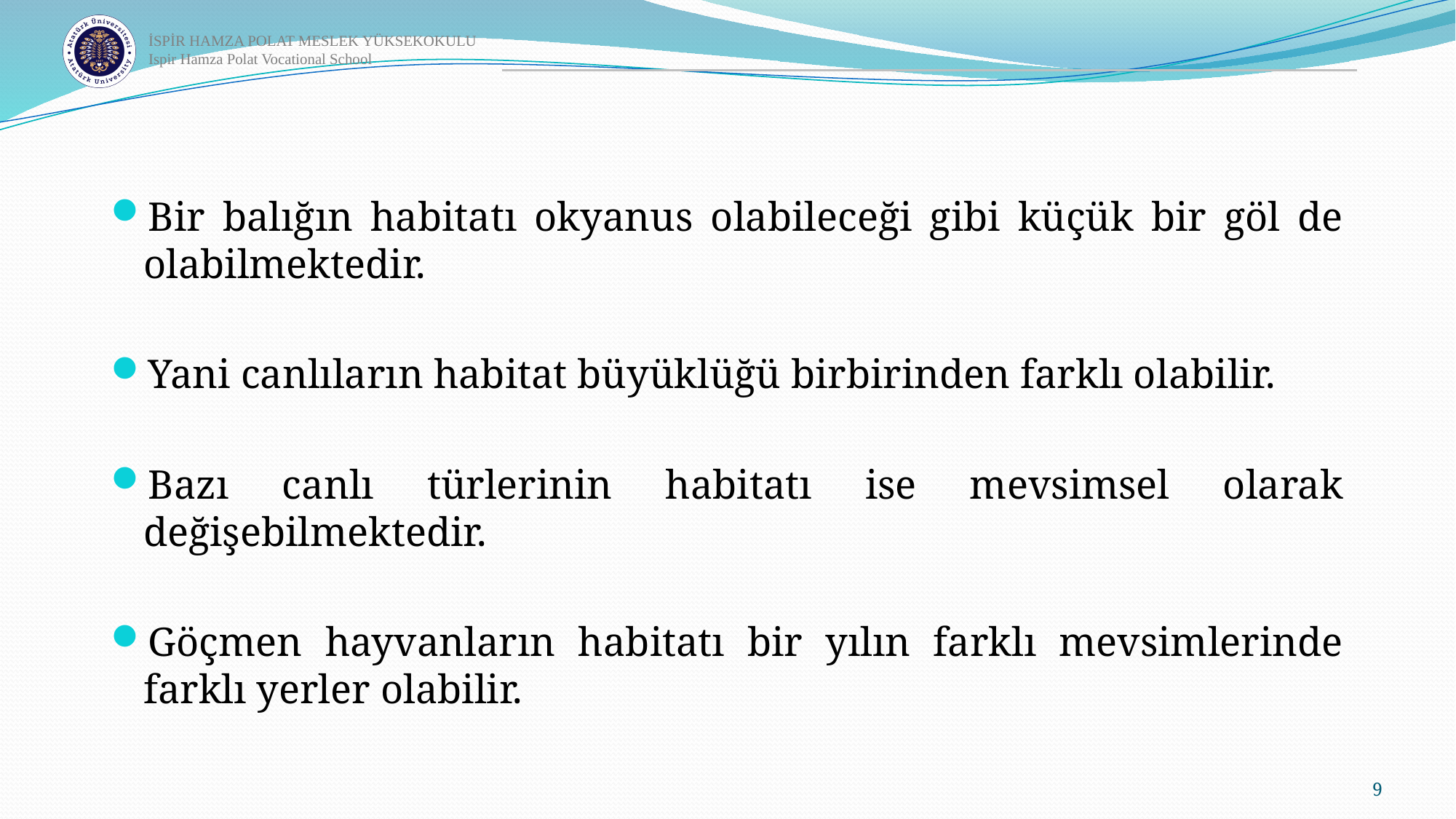

Bir balığın habitatı okyanus olabileceği gibi küçük bir göl de olabilmektedir.

Yani canlıların habitat büyüklüğü birbirinden farklı olabilir.

Bazı canlı türlerinin habitatı ise mevsimsel olarak değişebilmektedir.

Göçmen hayvanların habitatı bir yılın farklı mevsimlerinde farklı yerler olabilir.

9